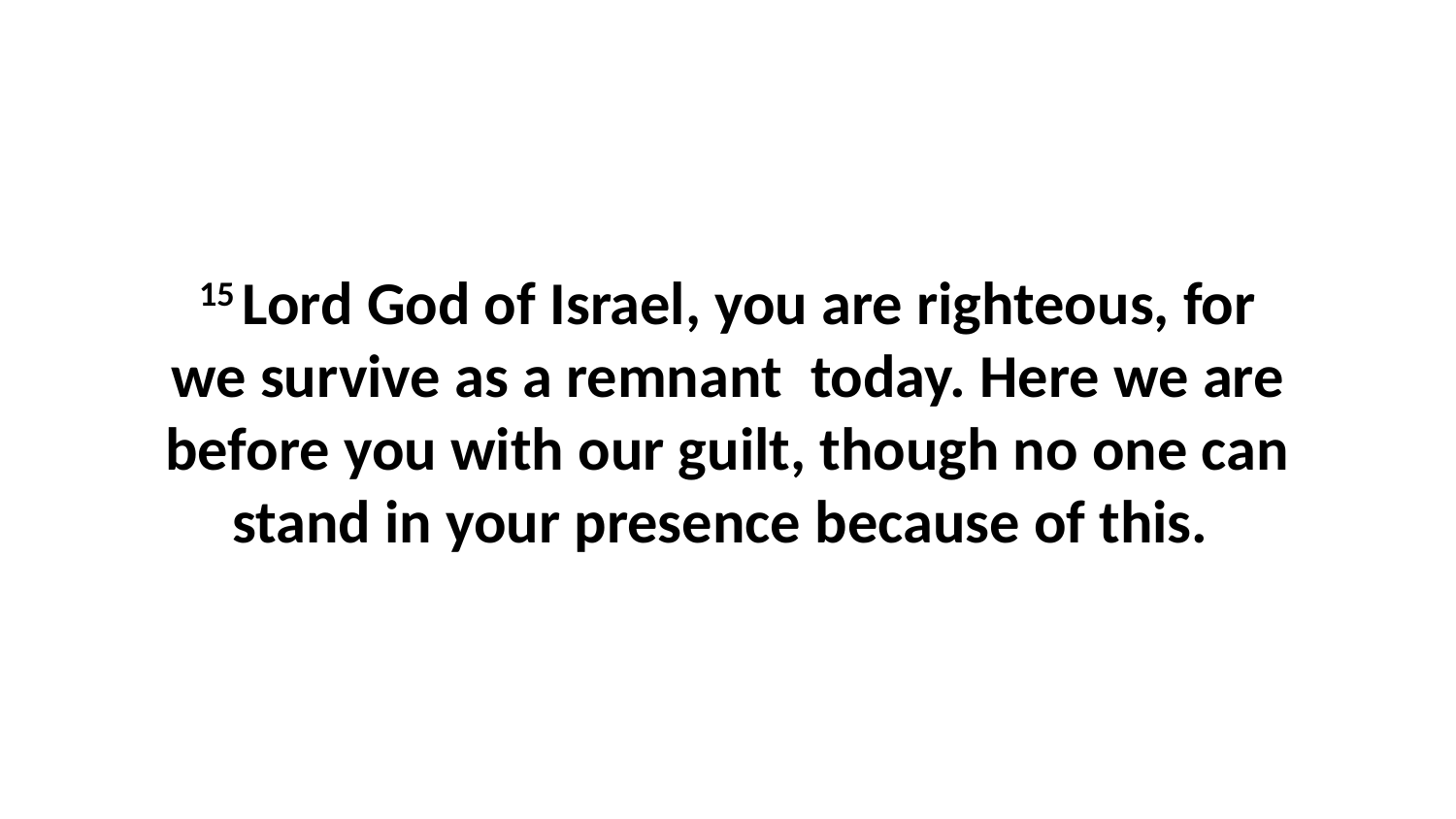

15 Lord God of Israel, you are righteous, for we survive as a remnant  today. Here we are before you with our guilt, though no one can stand in your presence because of this.